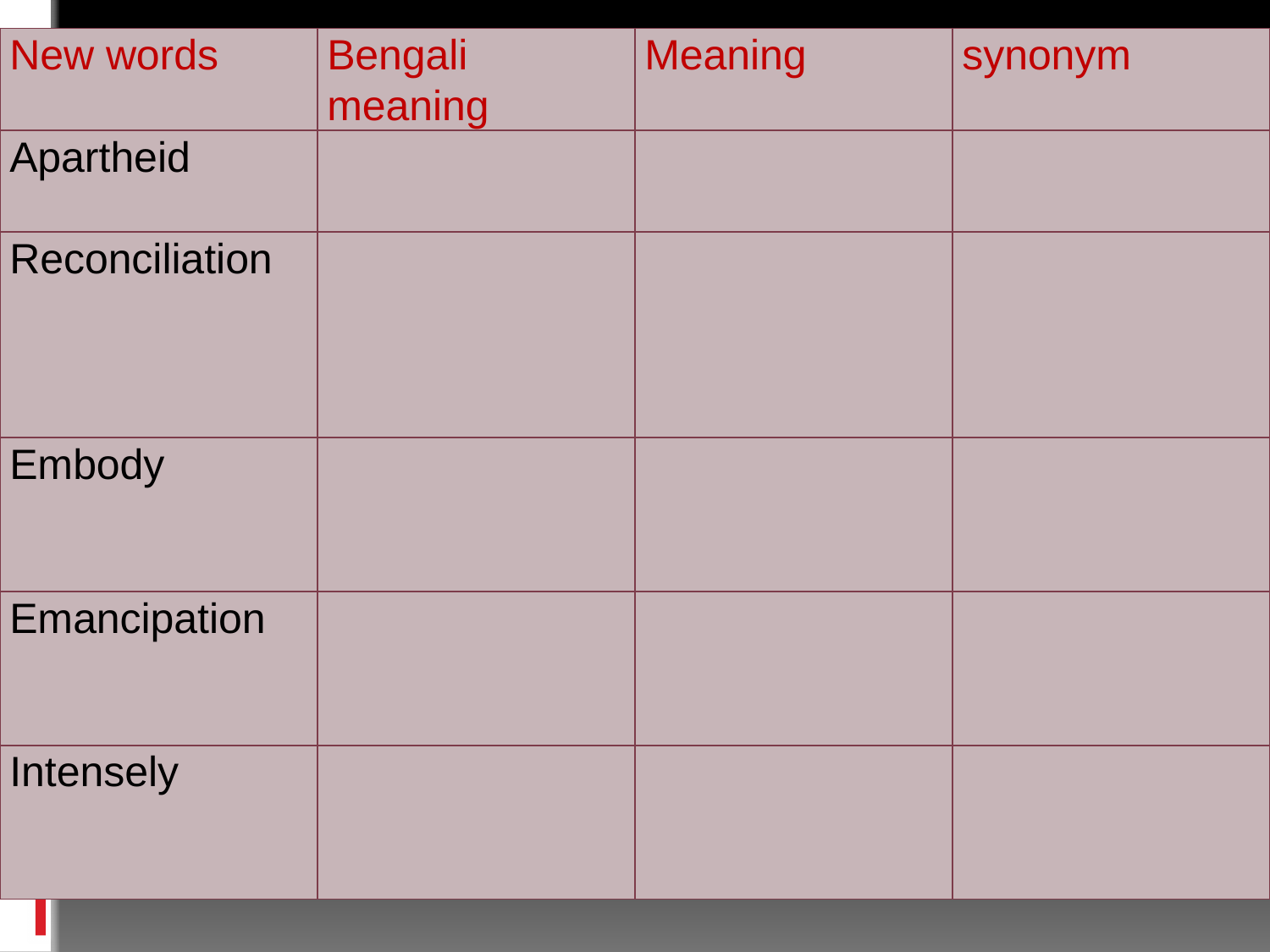

#
| New words | Bengali meaning | Meaning | synonym |
| --- | --- | --- | --- |
| Apartheid |  |  |  |
| Reconciliation |  |  |  |
| Embody |  |  |  |
| Emancipation |  |  |  |
| Intensely |  |  |  |